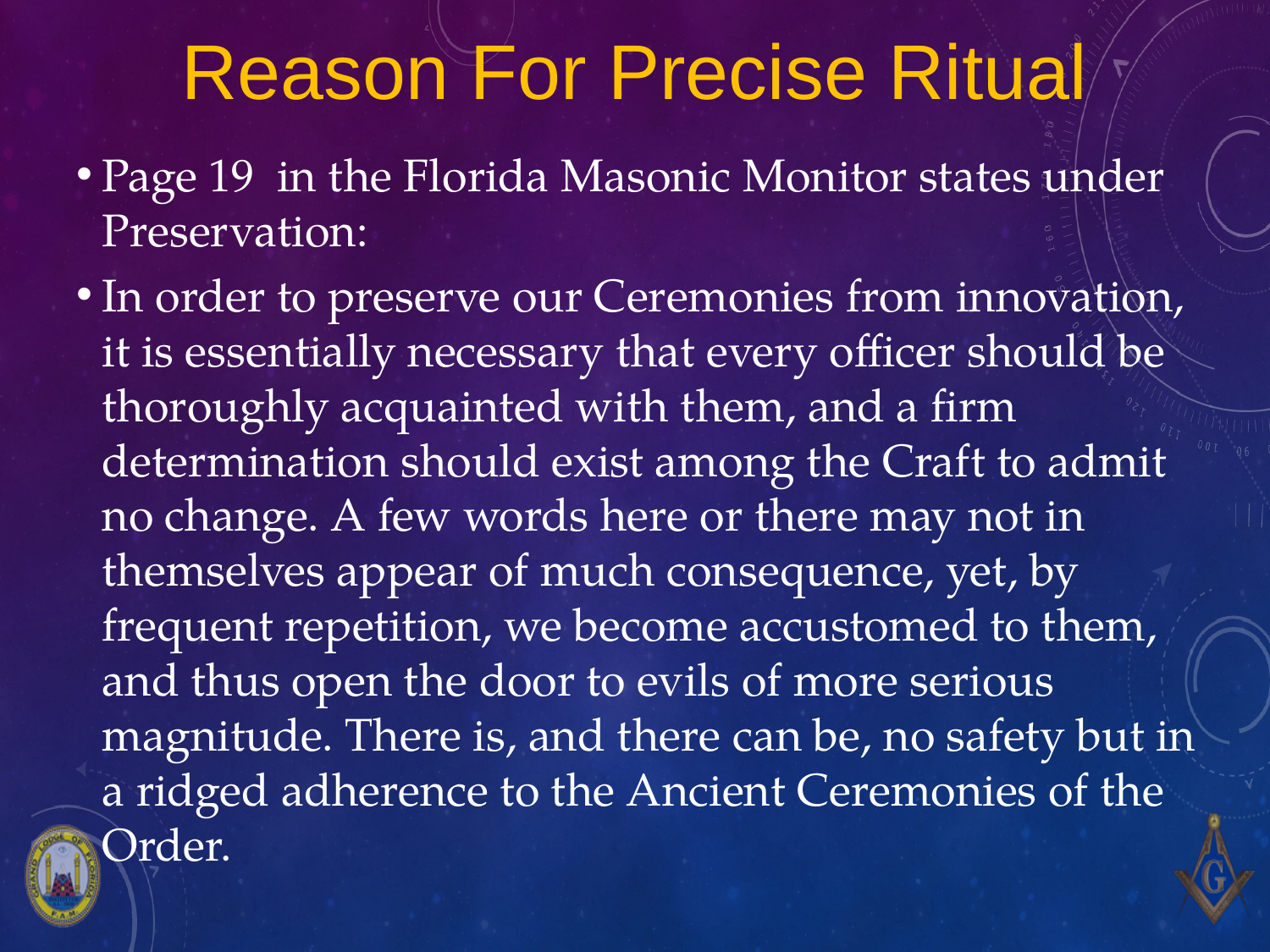

# Reason For Precise Ritual
Page 19  in the Florida Masonic Monitor states under Preservation:
In order to preserve our Ceremonies from innovation, it is essentially necessary that every officer should be thoroughly acquainted with them, and a firm determination should exist among the Craft to admit no change. A few words here or there may not in themselves appear of much consequence, yet, by frequent repetition, we become accustomed to them, and thus open the door to evils of more serious magnitude. There is, and there can be, no safety but in a ridged adherence to the Ancient Ceremonies of the Order.